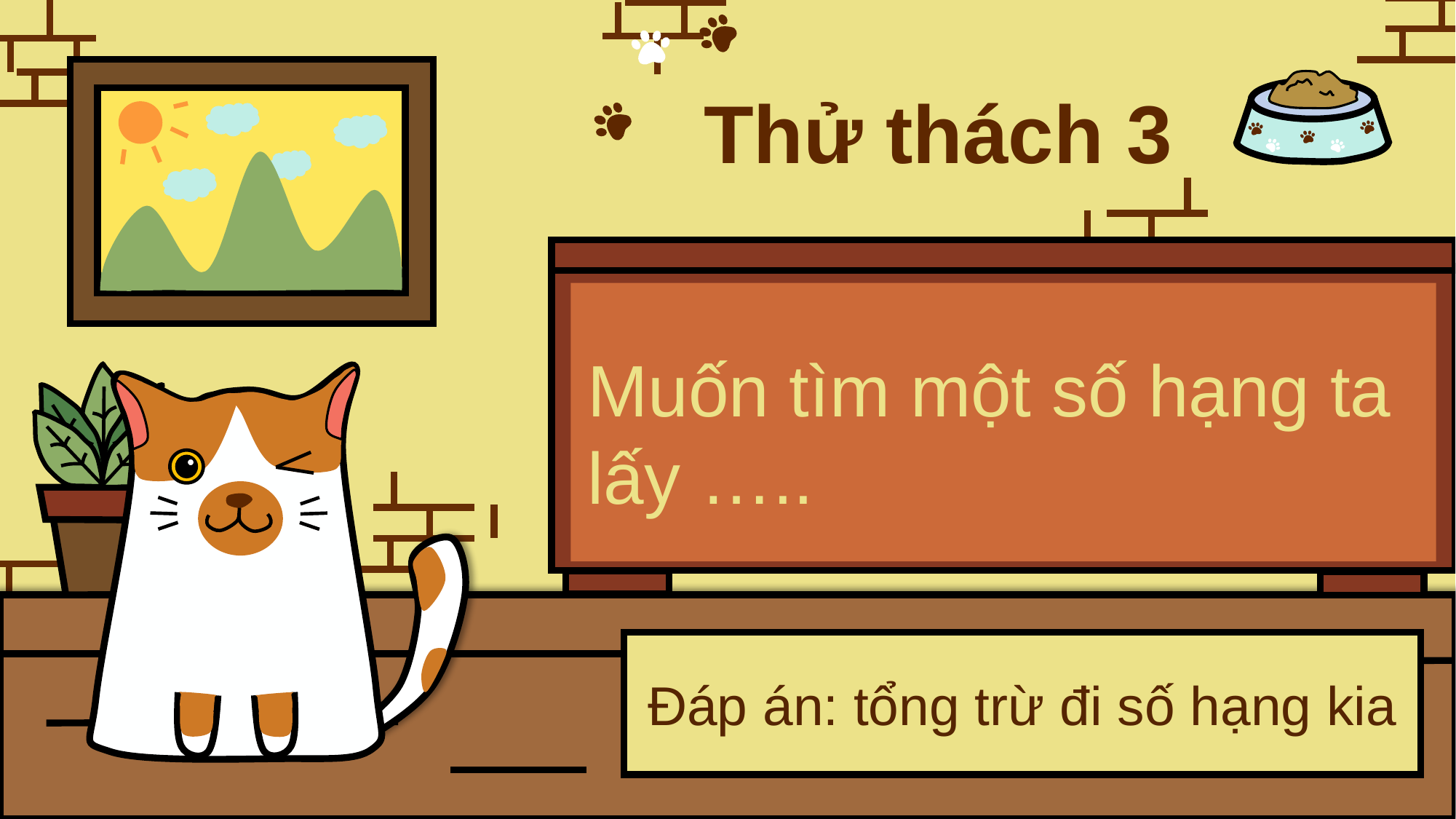

Thử thách 3
Muốn tìm một số hạng ta lấy …..

Đáp án: tổng trừ đi số hạng kia